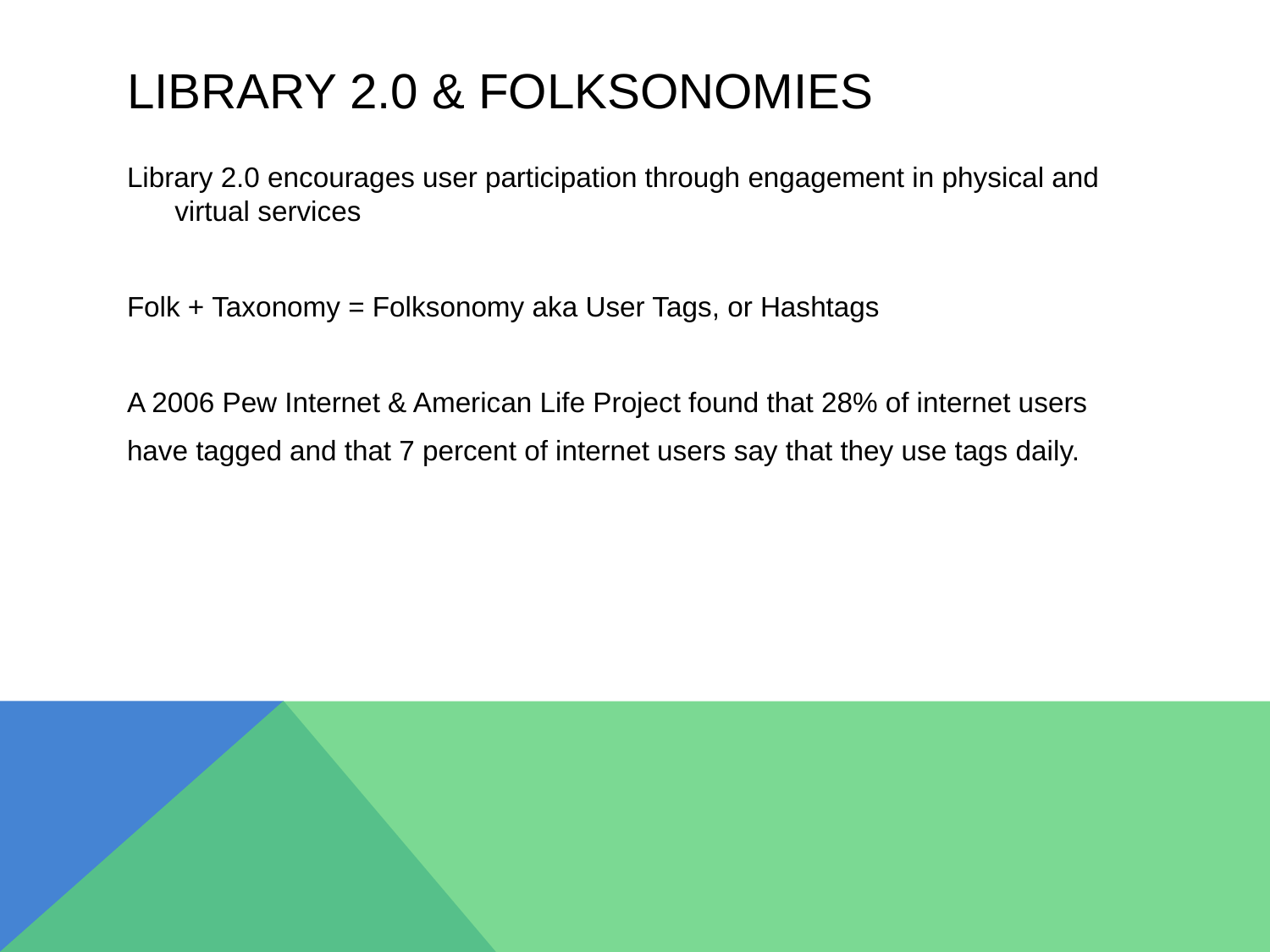

# Library 2.0 & Folksonomies
Library 2.0 encourages user participation through engagement in physical and virtual services

Folk + Taxonomy = Folksonomy aka User Tags, or Hashtags

A 2006 Pew Internet & American Life Project found that 28% of internet users
have tagged and that 7 percent of internet users say that they use tags daily.